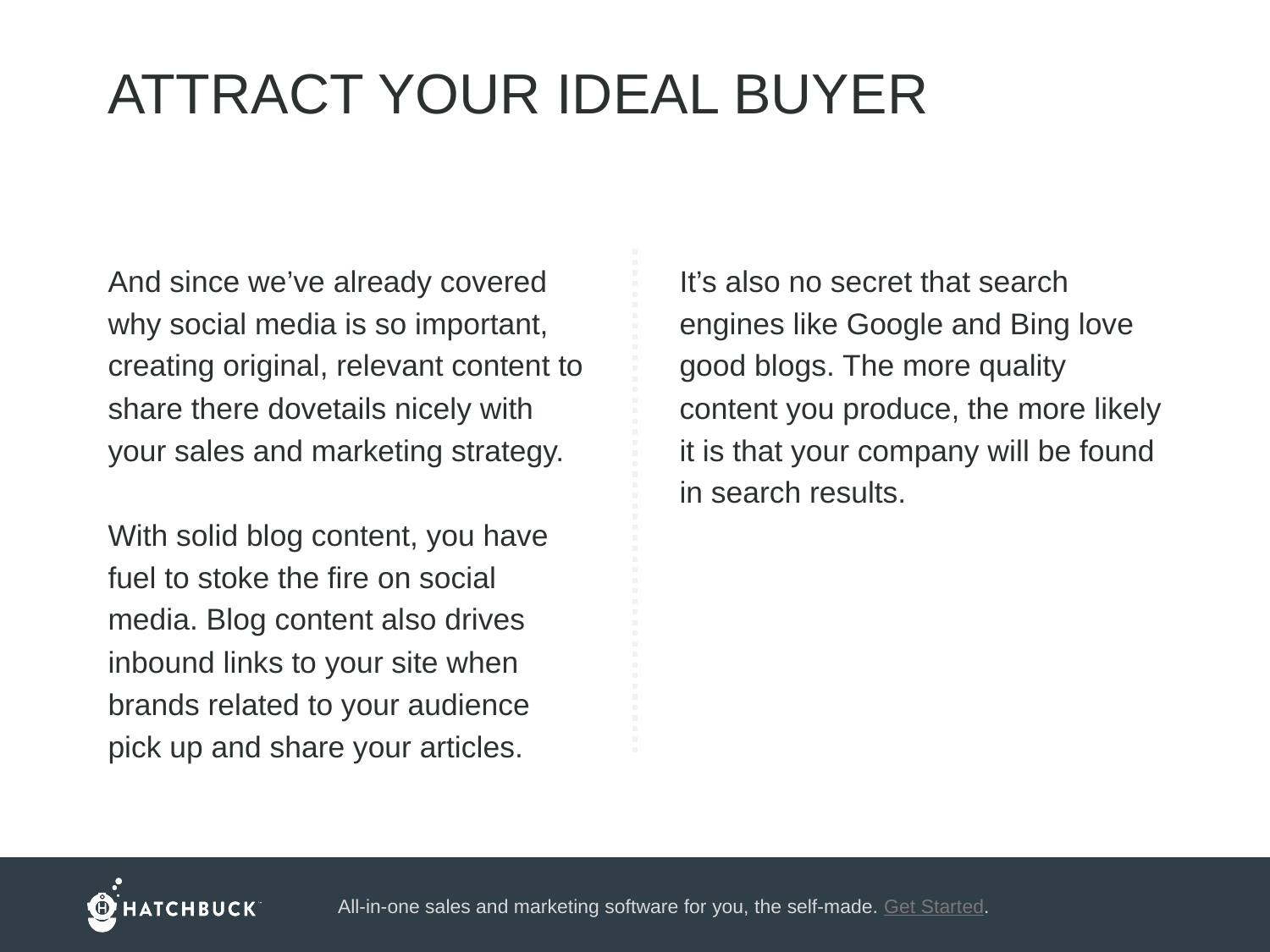

ATTRACT YOUR IDEAL BUYER
And since we’ve already covered why social media is so important, creating original, relevant content to share there dovetails nicely with your sales and marketing strategy.

With solid blog content, you have fuel to stoke the fire on social media. Blog content also drives inbound links to your site when brands related to your audience pick up and share your articles.
It’s also no secret that search engines like Google and Bing love good blogs. The more quality content you produce, the more likely it is that your company will be found in search results.